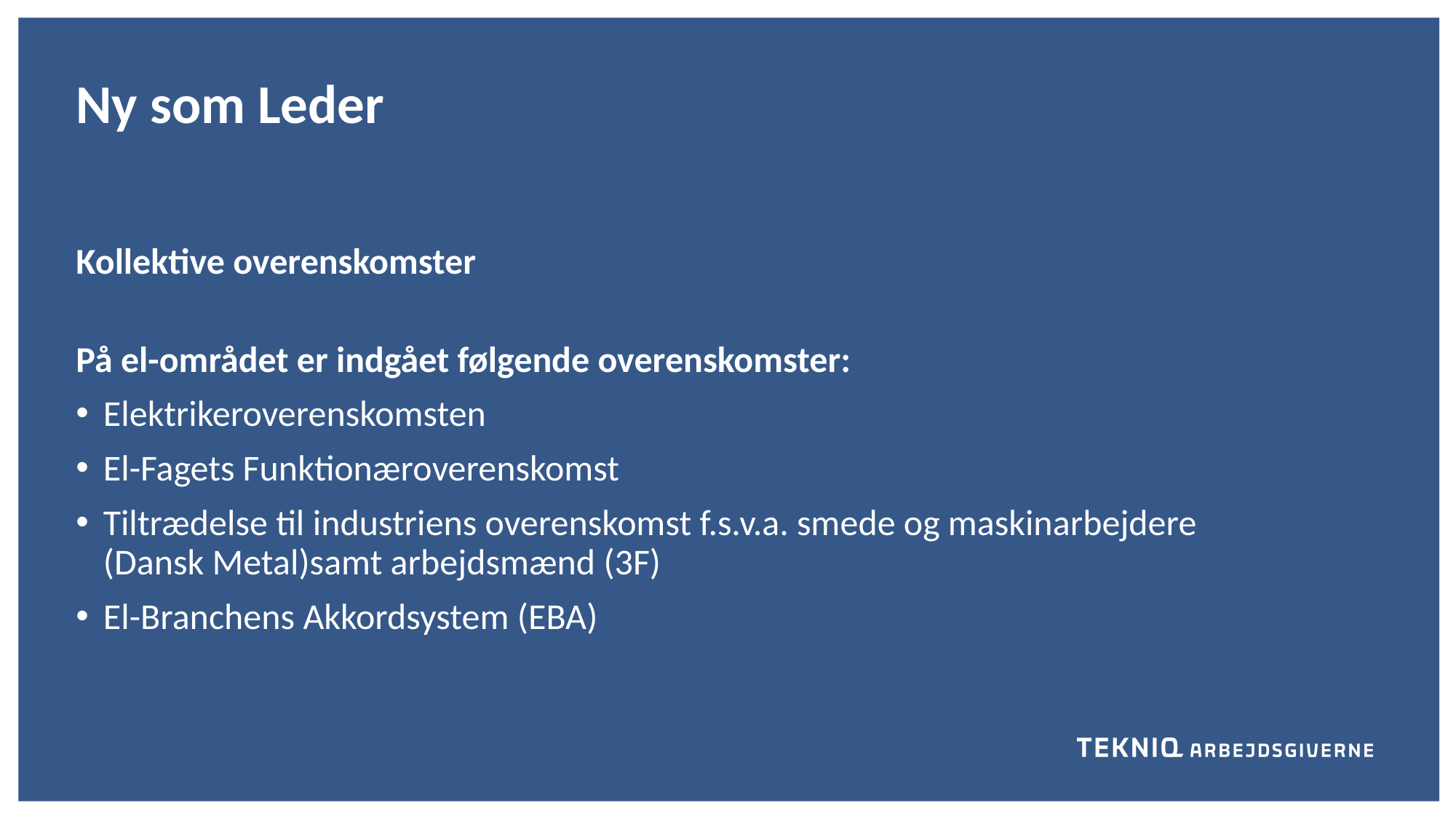

Ny som Leder
Kollektive overenskomster
På el-området er indgået følgende overenskomster:
Elektrikeroverenskomsten
El-Fagets Funktionæroverenskomst
Tiltrædelse til industriens overenskomst f.s.v.a. smede og maskinarbejdere (Dansk Metal)samt arbejdsmænd (3F)
El-Branchens Akkordsystem (EBA)